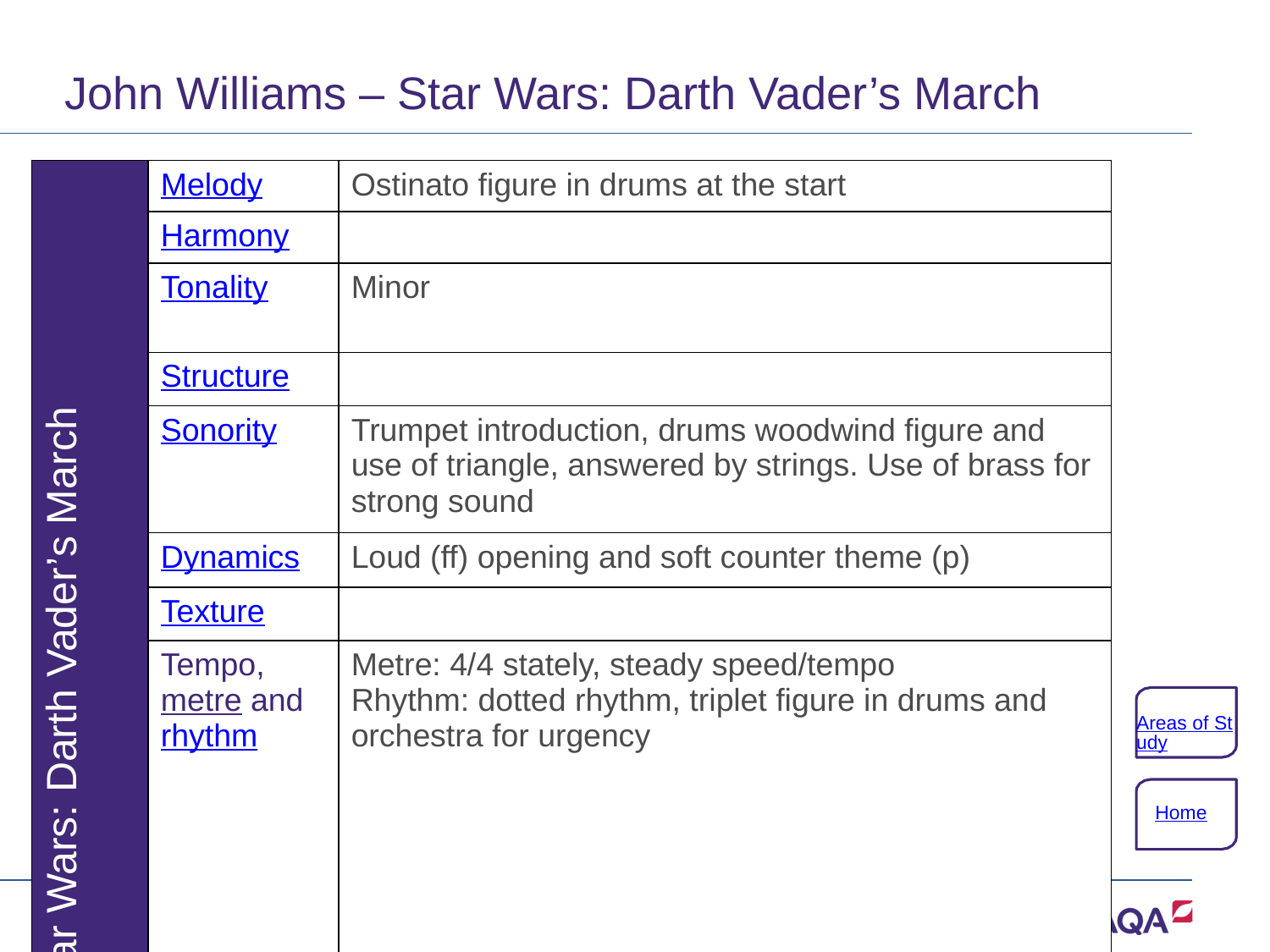

# John Williams – Star Wars: Darth Vader’s March
| Star Wars: Darth Vader’s March | Melody | Ostinato figure in drums at the start |
| --- | --- | --- |
|  | Harmony |  |
|  | Tonality | Minor |
|  | Structure |  |
|  | Sonority | Trumpet introduction, drums woodwind figure and use of triangle, answered by strings. Use of brass for strong sound |
|  | Dynamics | Loud (ff) opening and soft counter theme (p) |
|  | Texture |  |
|  | Tempo, metre and rhythm | Metre: 4/4 stately, steady speed/tempo Rhythm: dotted rhythm, triplet figure in drums and orchestra for urgency |

Areas of Study

Home
67 of 132
Copyright © AQA and its licensors. All rights reserved.